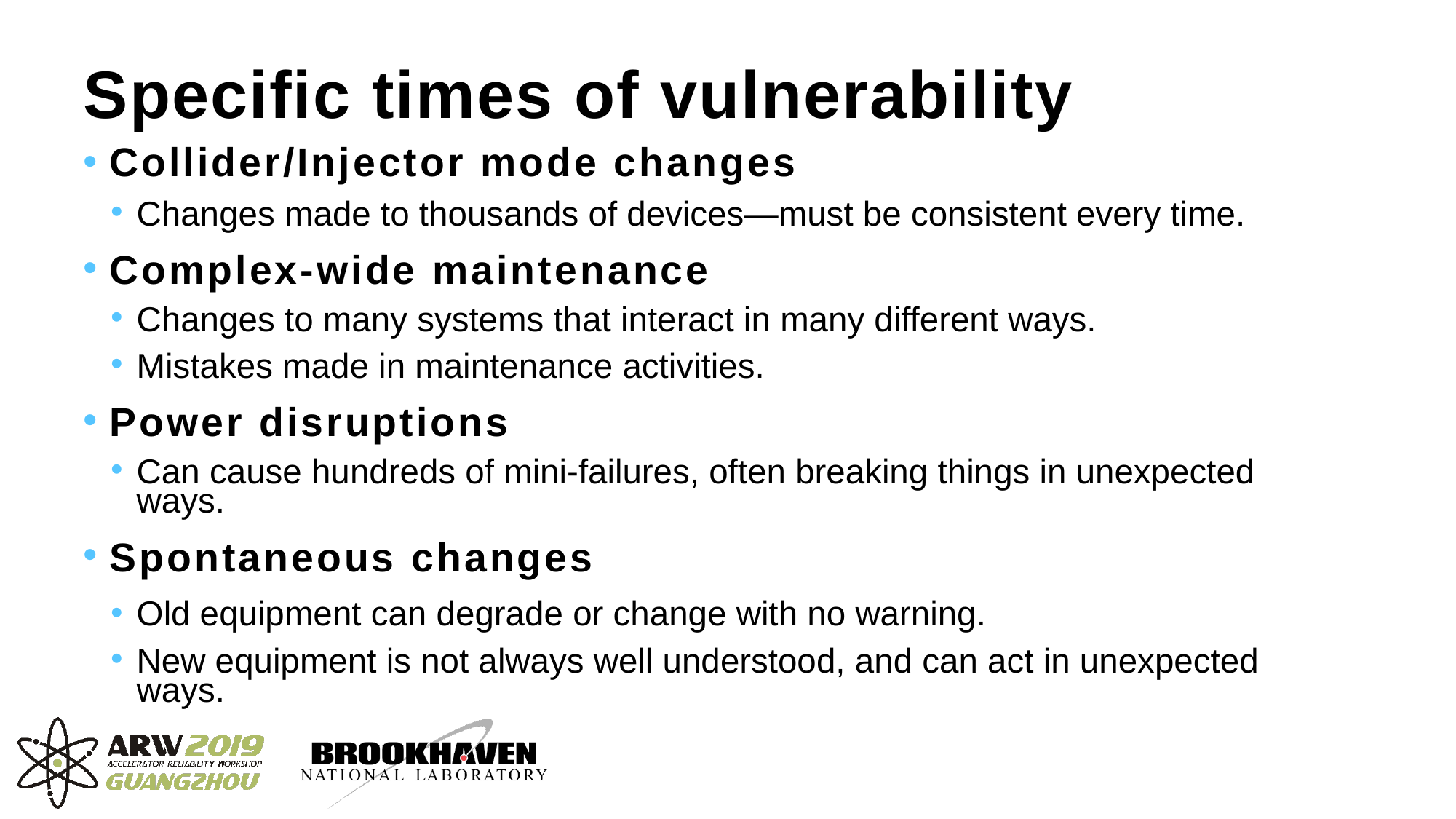

# Specific times of vulnerability
Collider/Injector mode changes
Changes made to thousands of devices—must be consistent every time.
Complex-wide maintenance
Changes to many systems that interact in many different ways.
Mistakes made in maintenance activities.
Power disruptions
Can cause hundreds of mini-failures, often breaking things in unexpected ways.
Spontaneous changes
Old equipment can degrade or change with no warning.
New equipment is not always well understood, and can act in unexpected ways.
4